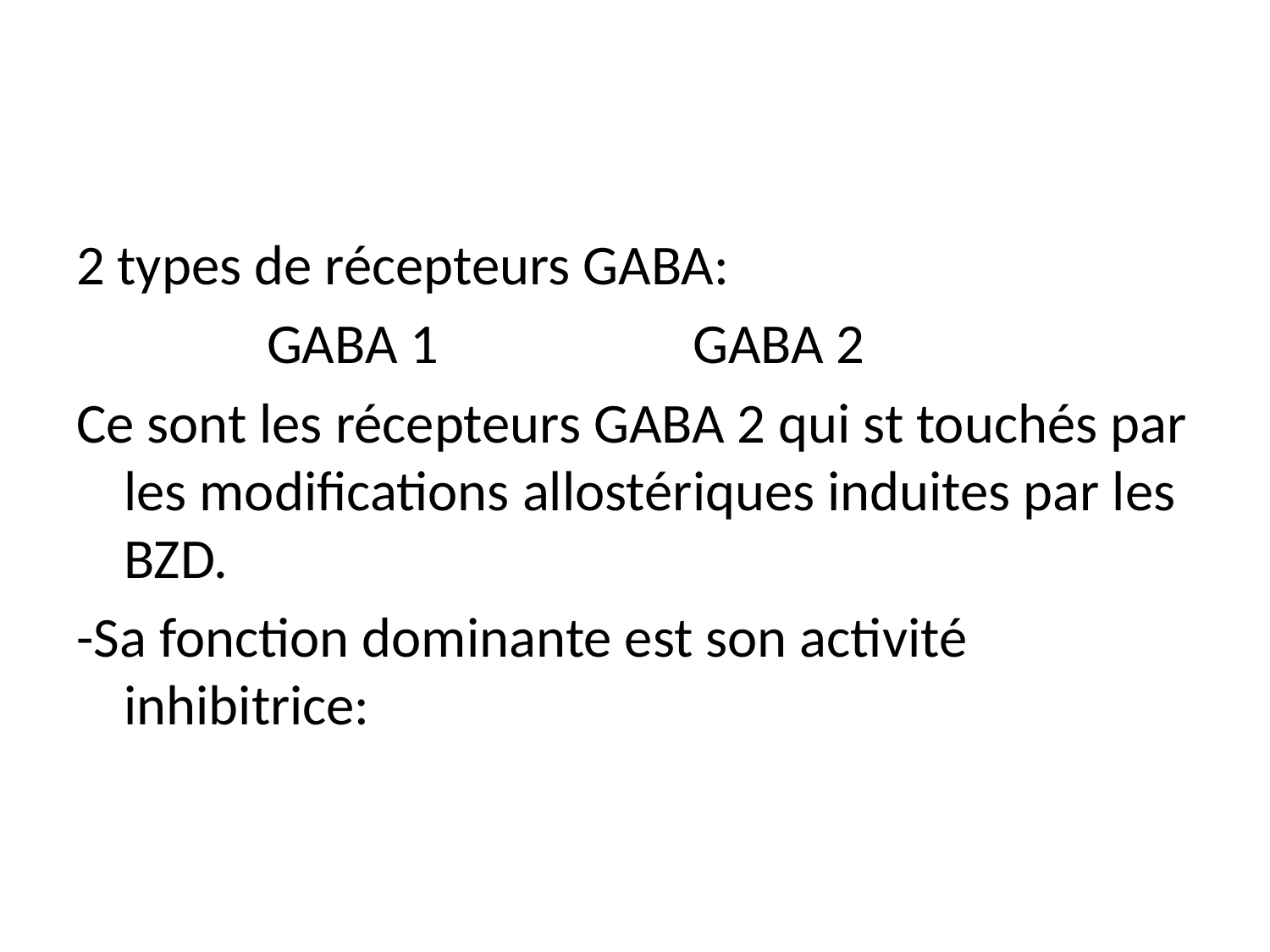

#
2 types de récepteurs GABA:
               GABA 1                    GABA 2
Ce sont les récepteurs GABA 2 qui st touchés par les modifications allostériques induites par les BZD.
-Sa fonction dominante est son activité inhibitrice: